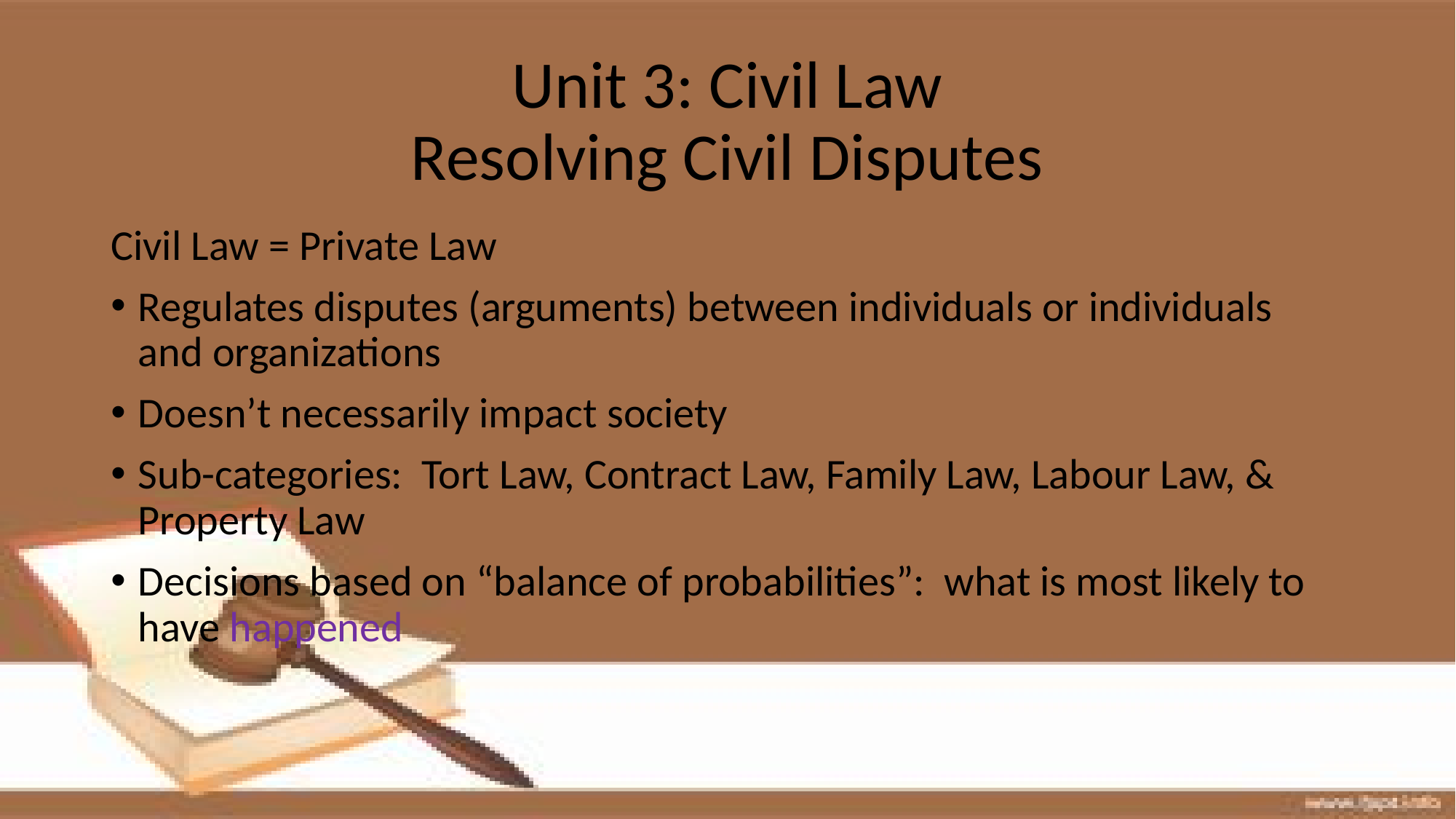

# Unit 3: Civil Law Resolving Civil Disputes
Civil Law = Private Law
Regulates disputes (arguments) between individuals or individuals and organizations
Doesn’t necessarily impact society
Sub-categories:  Tort Law, Contract Law, Family Law, Labour Law, & Property Law
Decisions based on “balance of probabilities”:  what is most likely to have happened